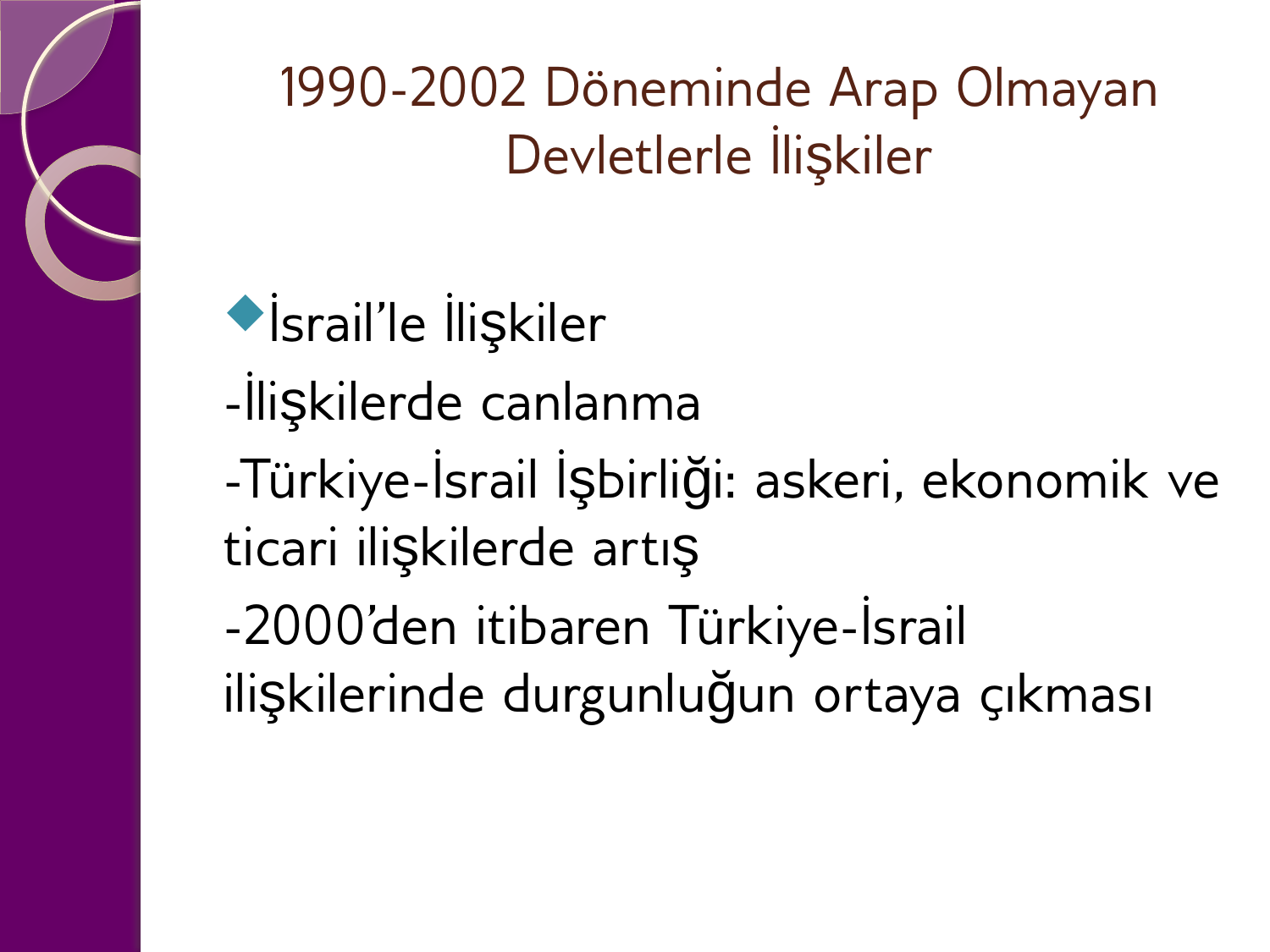

# 1990-2002 Döneminde Arap Olmayan Devletlerle İlişkiler

İsrail’le İlişkiler
-İlişkilerde canlanma
-Türkiye-İsrail İşbirliği: askeri, ekonomik ve ticari ilişkilerde artış
-2000’den itibaren Türkiye-İsrail ilişkilerinde durgunluğun ortaya çıkması